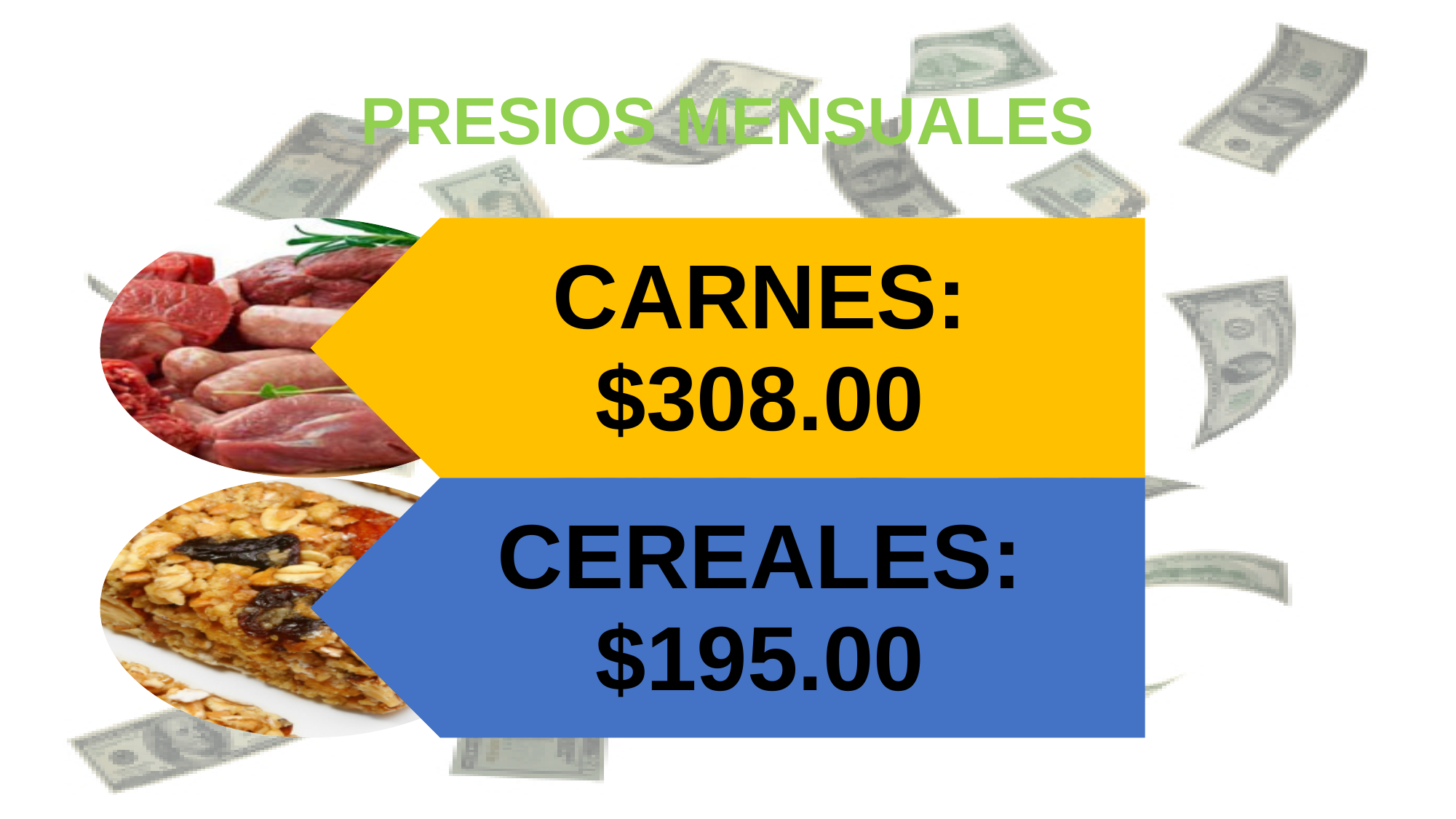

# PRESIOS MENSUALES
CARNES: $308.00
CEREALES: $195.00